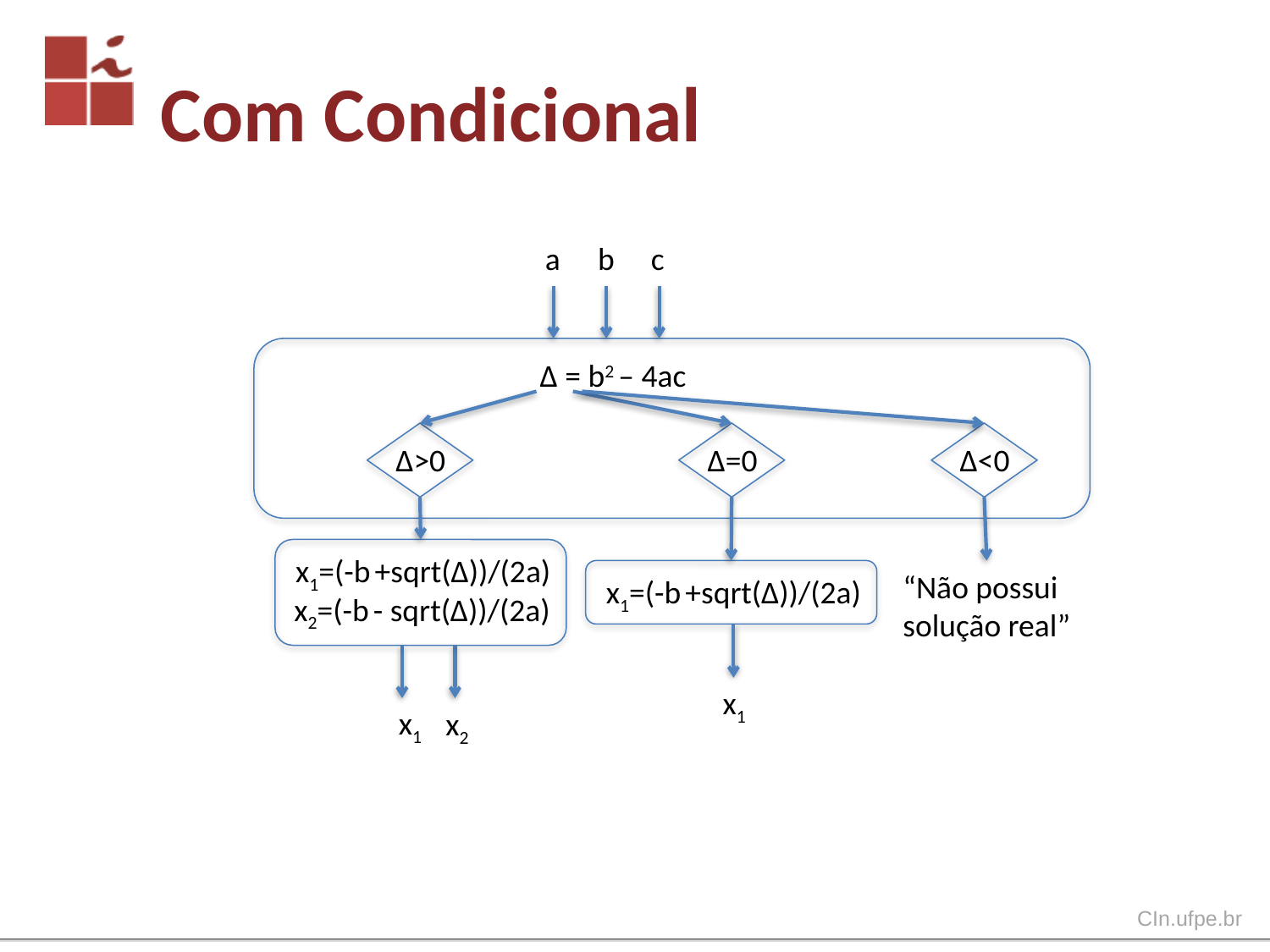

# Com Condicional
a
b
c

Δ = b2 – 4ac

Δ>0

Δ=0

Δ<0

x1=(-b +sqrt(Δ))/(2a)
x2=(-b - sqrt(Δ))/(2a)

x1=(-b +sqrt(Δ))/(2a)
“Não possui
solução real”
x1
x1
x2